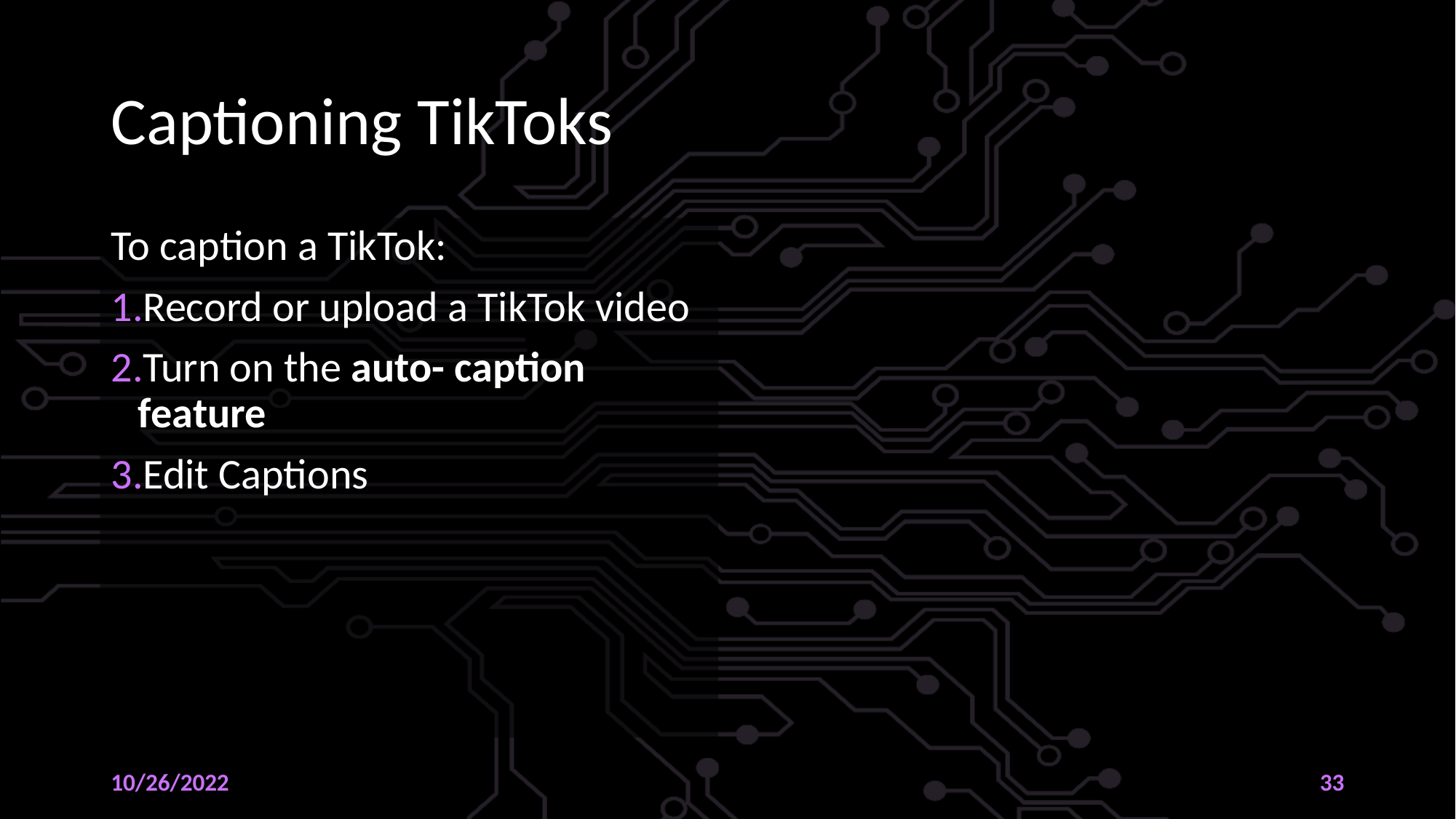

# Captioning TikToks
To caption a TikTok:
Record or upload a TikTok video
Turn on the auto- caption feature
Edit Captions

10/26/2022
33